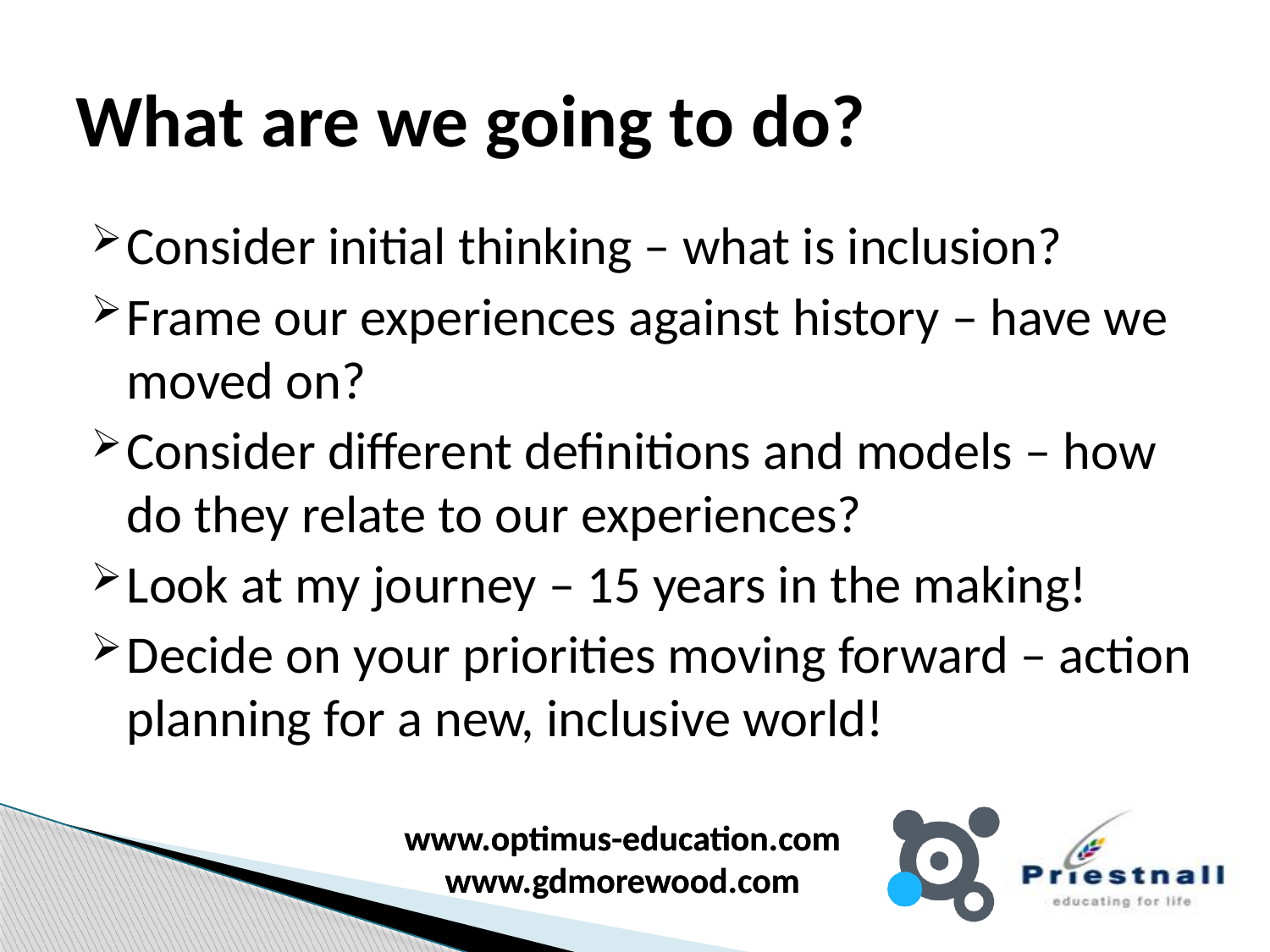

# What are we going to do?
Consider initial thinking – what is inclusion?
Frame our experiences against history – have we moved on?
Consider different definitions and models – how do they relate to our experiences?
Look at my journey – 15 years in the making!
Decide on your priorities moving forward – action planning for a new, inclusive world!